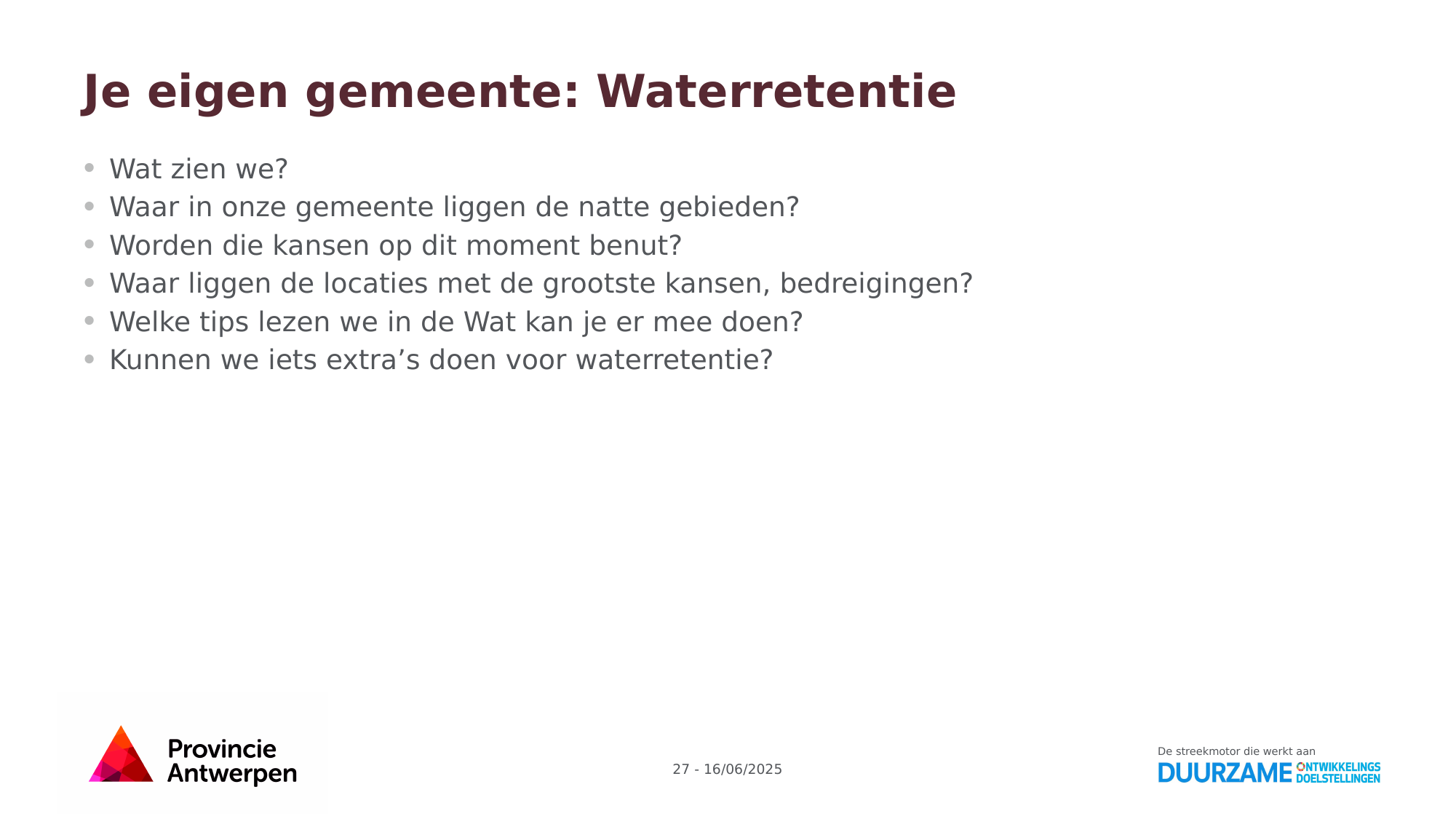

# Je eigen gemeente: Waterretentie
Wat zien we?
Waar in onze gemeente liggen de natte gebieden?
Worden die kansen op dit moment benut?
Waar liggen de locaties met de grootste kansen, bedreigingen?
Welke tips lezen we in de Wat kan je er mee doen?
Kunnen we iets extra’s doen voor waterretentie?